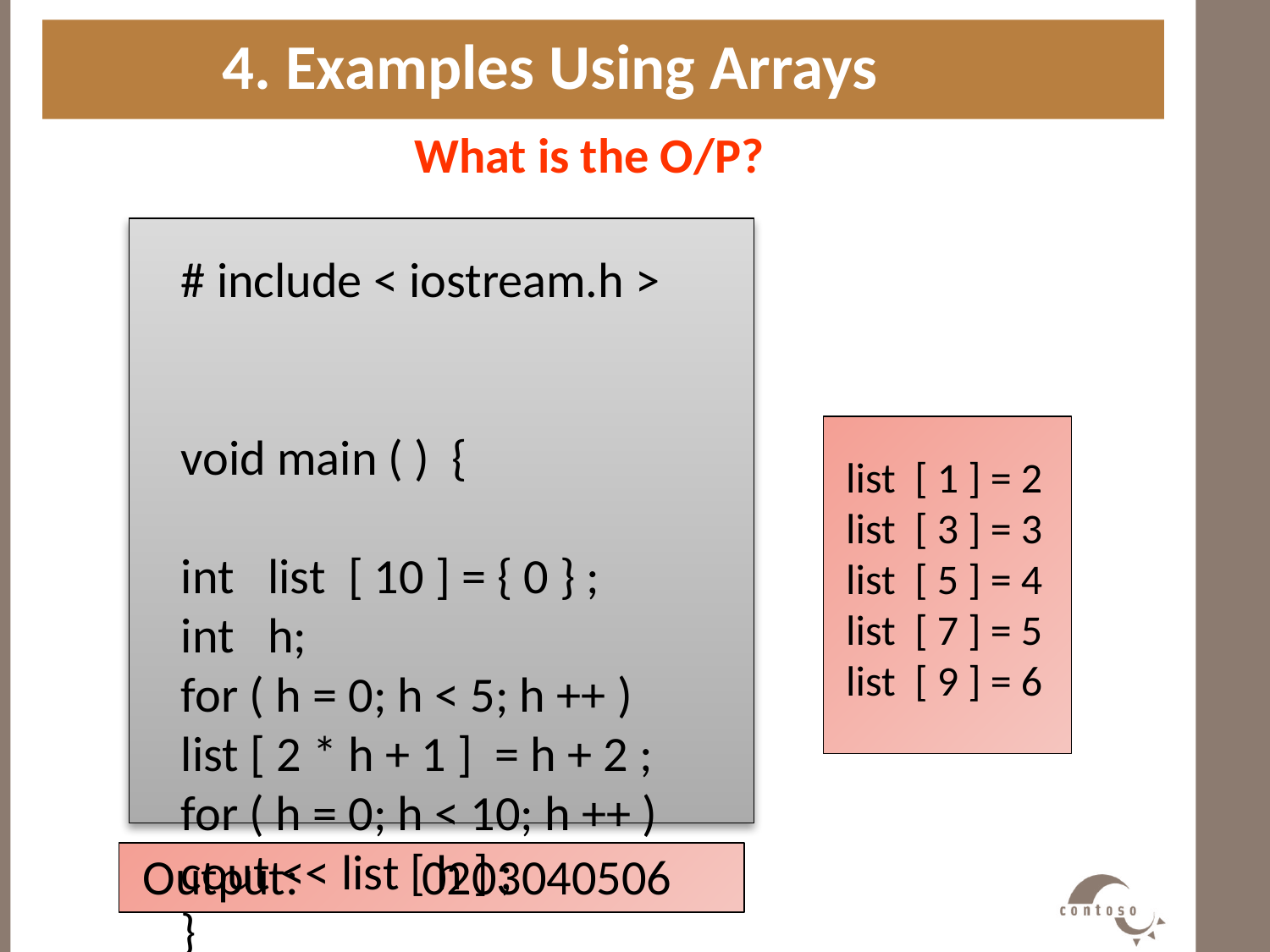

4. Examples Using Arrays
What is the O/P?
#

# include < iostream.h >
void main ( )  {
int   list  [ 10 ] = { 0 } ;
int   h;
for ( h = 0; h < 5; h ++ )
list [ 2 * h + 1 ]  = h + 2 ;
for ( h = 0; h < 10; h ++ )
cout << list [ h ] ;
}

list  [ 1 ] = 2
list  [ 3 ] = 3
list  [ 5 ] = 4
list  [ 7 ] = 5
list  [ 9 ] = 6
 Output:           0203040506